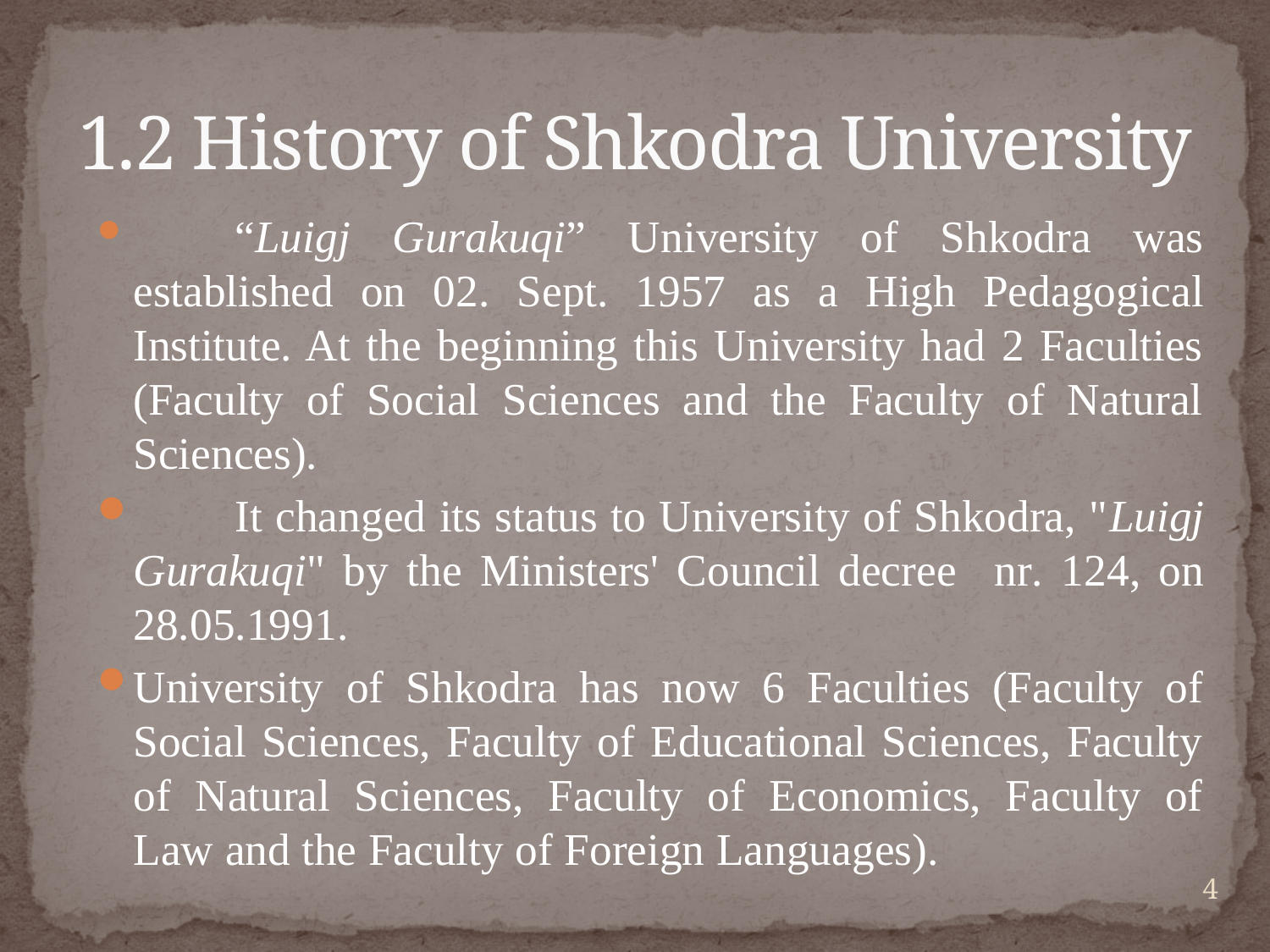

# 1.2 History of Shkodra University
	“Luigj Gurakuqi” University of Shkodra was established on 02. Sept. 1957 as a High Pedagogical Institute. At the beginning this University had 2 Faculties (Faculty of Social Sciences and the Faculty of Natural Sciences).
	It changed its status to University of Shkodra, "Luigj Gurakuqi" by the Ministers' Council decree  nr. 124, on 28.05.1991.
University of Shkodra has now 6 Faculties (Faculty of Social Sciences, Faculty of Educational Sciences, Faculty of Natural Sciences, Faculty of Economics, Faculty of Law and the Faculty of Foreign Languages).
4